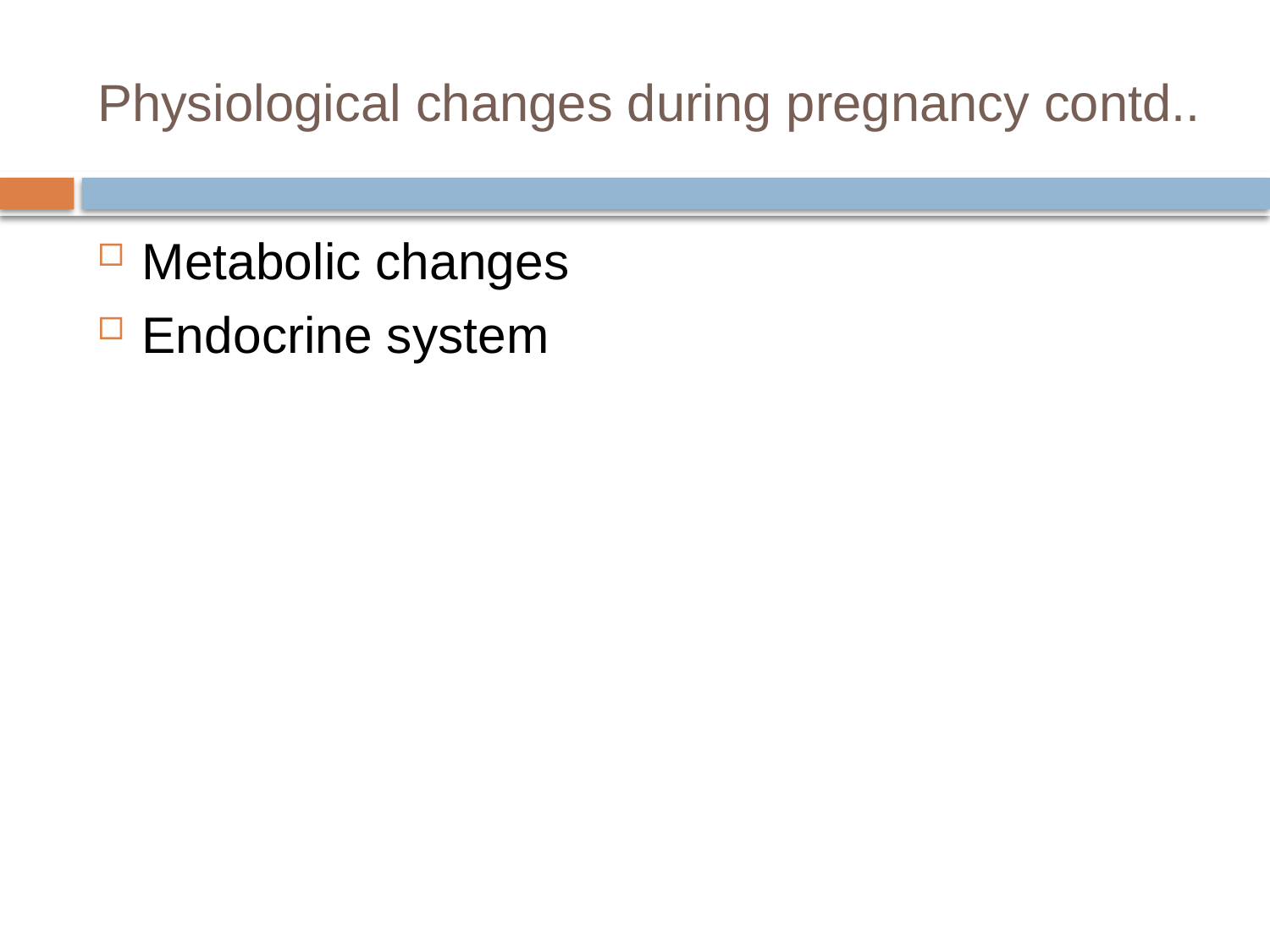

# Physiological changes during pregnancy contd..
Metabolic changes
Endocrine system